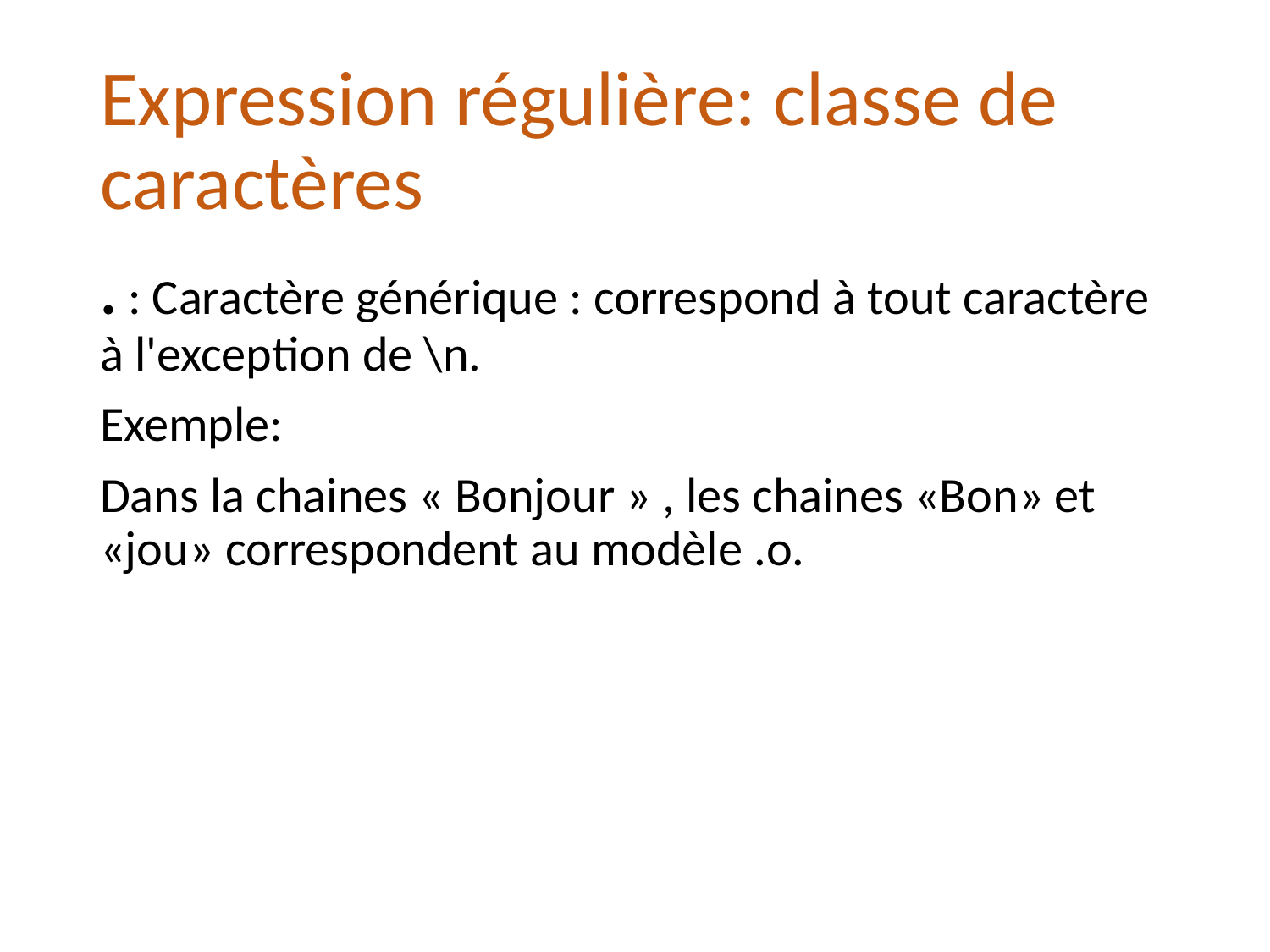

# Expression régulière: classe de caractères
. : Caractère générique : correspond à tout caractère à l'exception de \n.
Exemple:
Dans la chaines « Bonjour » , les chaines «Bon» et «jou» correspondent au modèle .o.